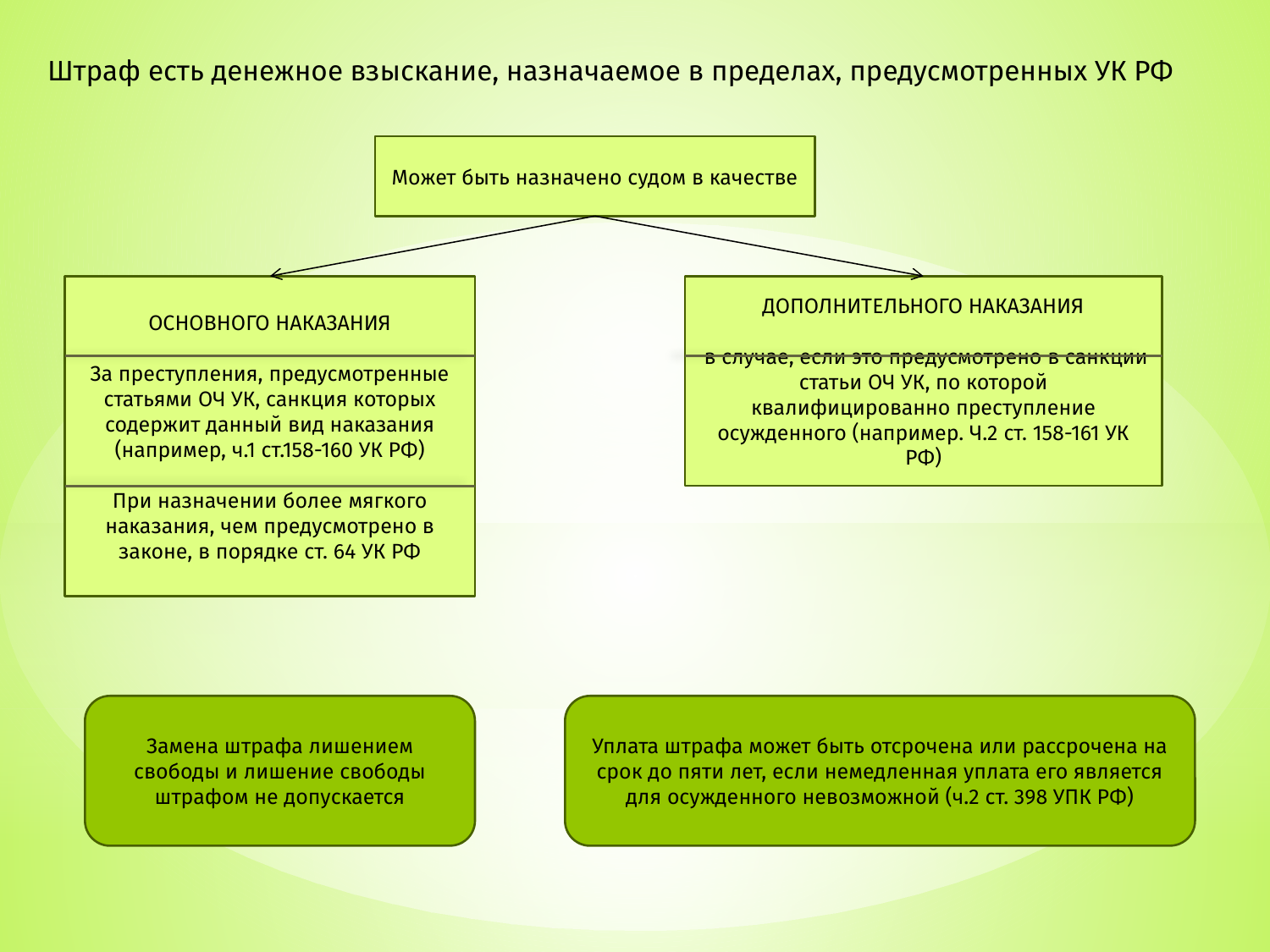

Штраф есть денежное взыскание, назначаемое в пределах, предусмотренных УК РФ
Может быть назначено судом в качестве

ОСНОВНОГО НАКАЗАНИЯ

За преступления, предусмотренные статьями ОЧ УК, санкция которых содержит данный вид наказания (например, ч.1 ст.158-160 УК РФ)

При назначении более мягкого наказания, чем предусмотрено в законе, в порядке ст. 64 УК РФ

ДОПОЛНИТЕЛЬНОГО НАКАЗАНИЯ

 в случае, если это предусмотрено в санкции статьи ОЧ УК, по которой квалифицированно преступление осужденного (например. Ч.2 ст. 158-161 УК РФ)

Замена штрафа лишением свободы и лишение свободы штрафом не допускается
Уплата штрафа может быть отсрочена или рассрочена на срок до пяти лет, если немедленная уплата его является для осужденного невозможной (ч.2 ст. 398 УПК РФ)